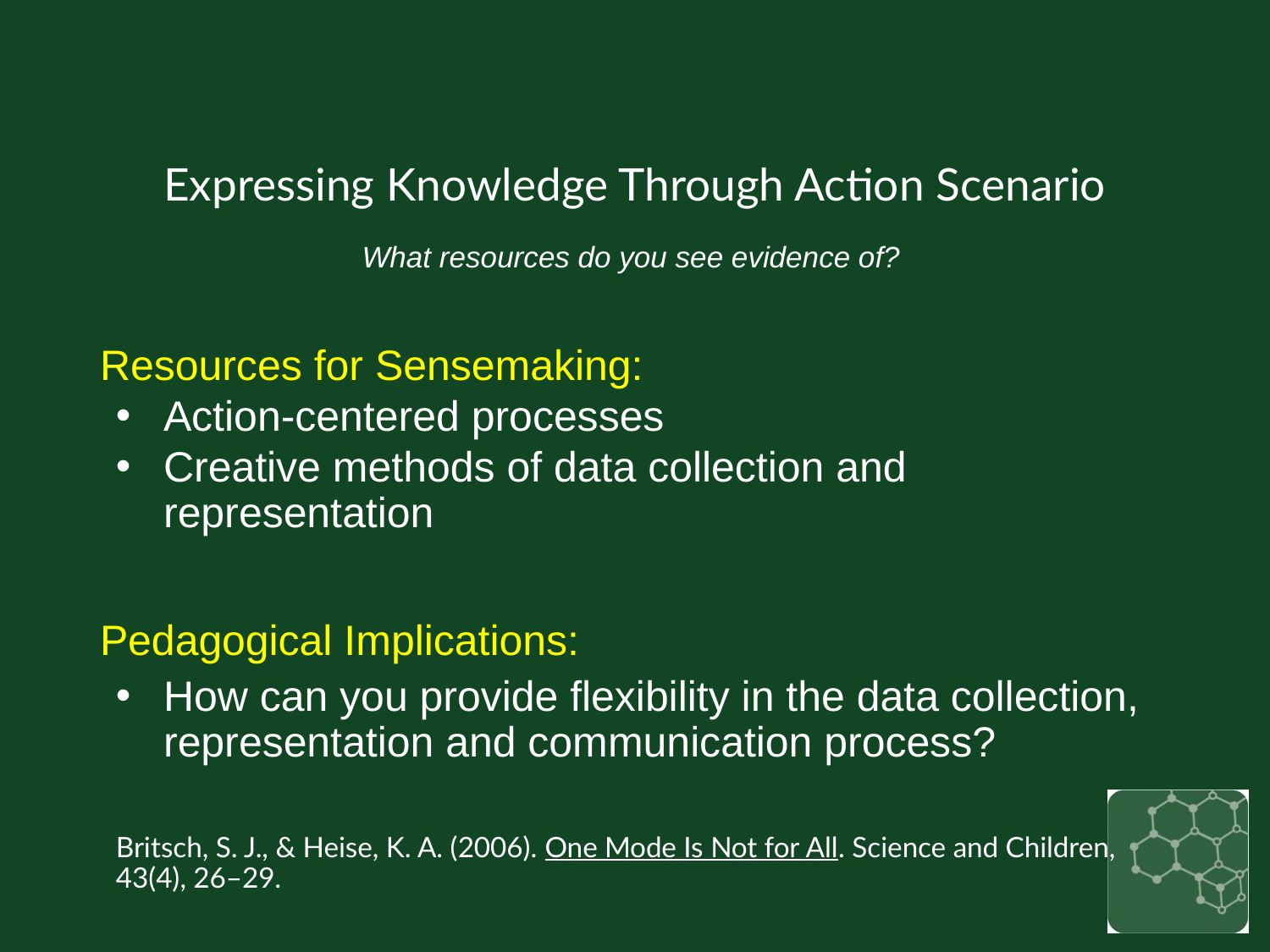

# Expressing Knowledge Through Action Scenario What resources do you see evidence of?
Resources for Sensemaking:
Action-centered processes
Creative methods of data collection and representation

Pedagogical Implications:
How can you provide flexibility in the data collection, representation and communication process?

Britsch, S. J., & Heise, K. A. (2006). One Mode Is Not for All. Science and Children, 43(4), 26–29.